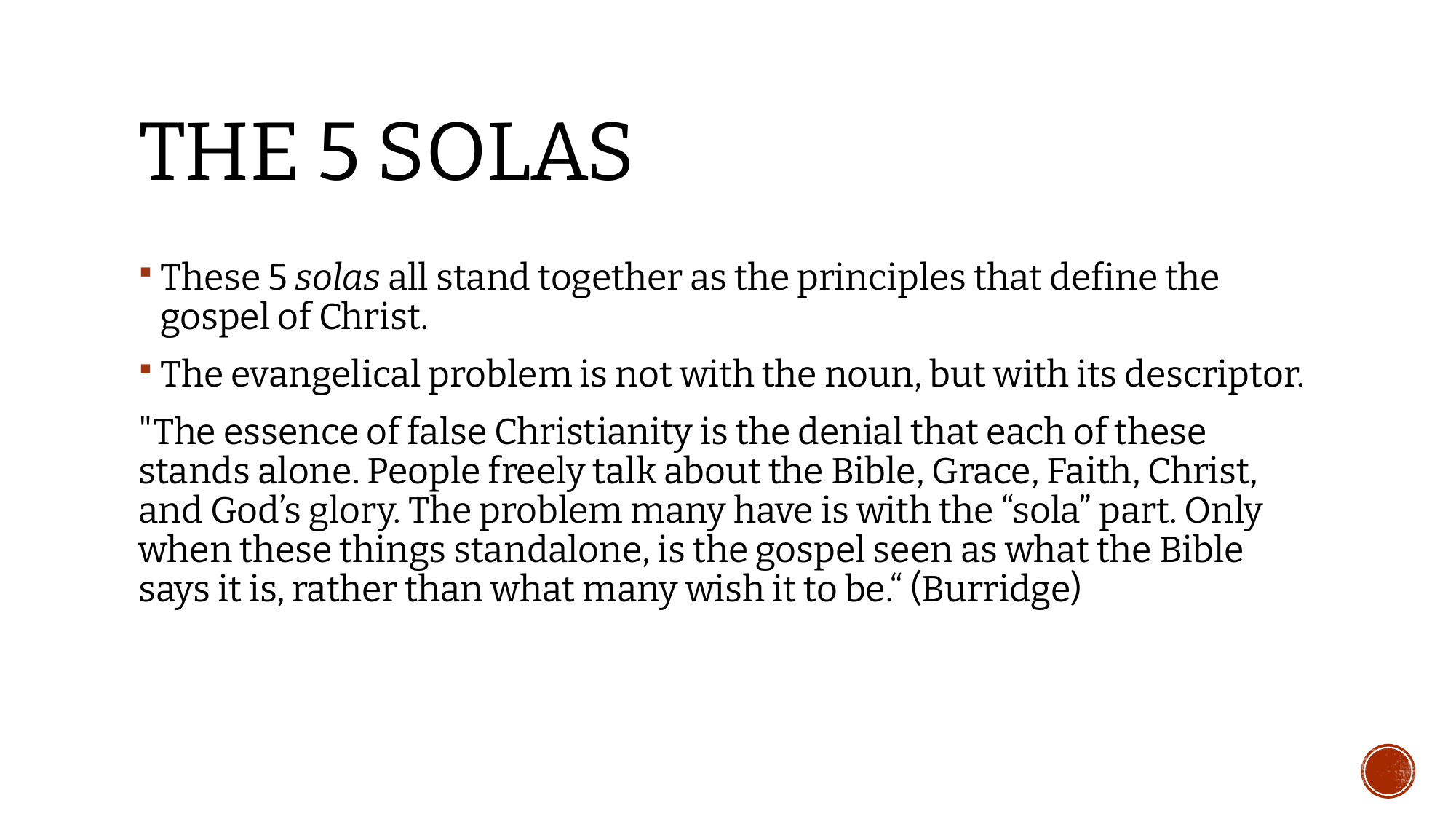

# The 5 solas
These 5 solas all stand together as the principles that define the gospel of Christ.
The evangelical problem is not with the noun, but with its descriptor.
"The essence of false Christianity is the denial that each of these stands alone. People freely talk about the Bible, Grace, Faith, Christ, and God’s glory. The problem many have is with the “sola” part. Only when these things standalone, is the gospel seen as what the Bible says it is, rather than what many wish it to be.“ (Burridge)